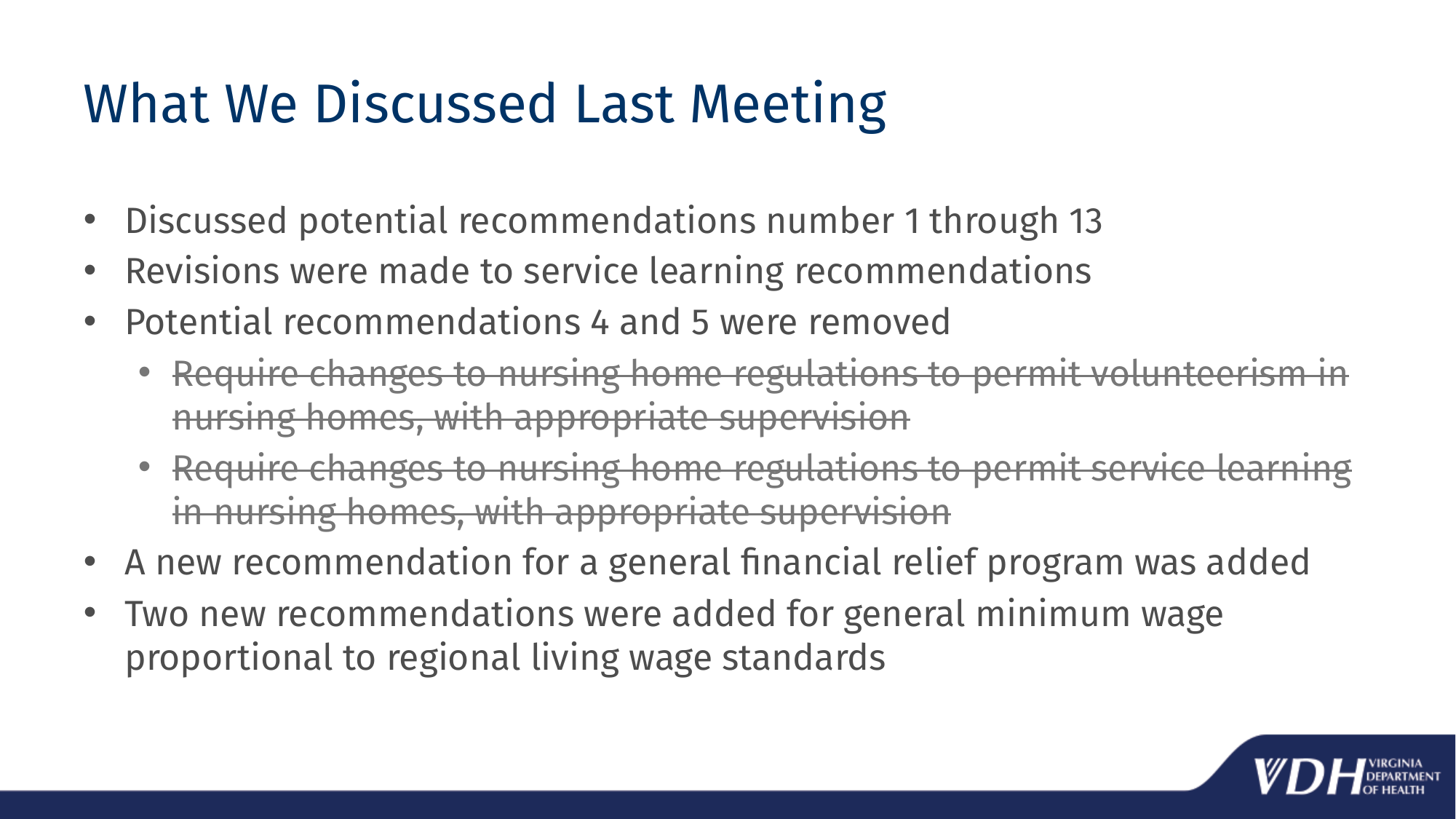

# What We Discussed Last Meeting
Discussed potential recommendations number 1 through 13
Revisions were made to service learning recommendations
Potential recommendations 4 and 5 were removed
Require changes to nursing home regulations to permit volunteerism in nursing homes, with appropriate supervision
Require changes to nursing home regulations to permit service learning in nursing homes, with appropriate supervision
A new recommendation for a general financial relief program was added
Two new recommendations were added for general minimum wage proportional to regional living wage standards